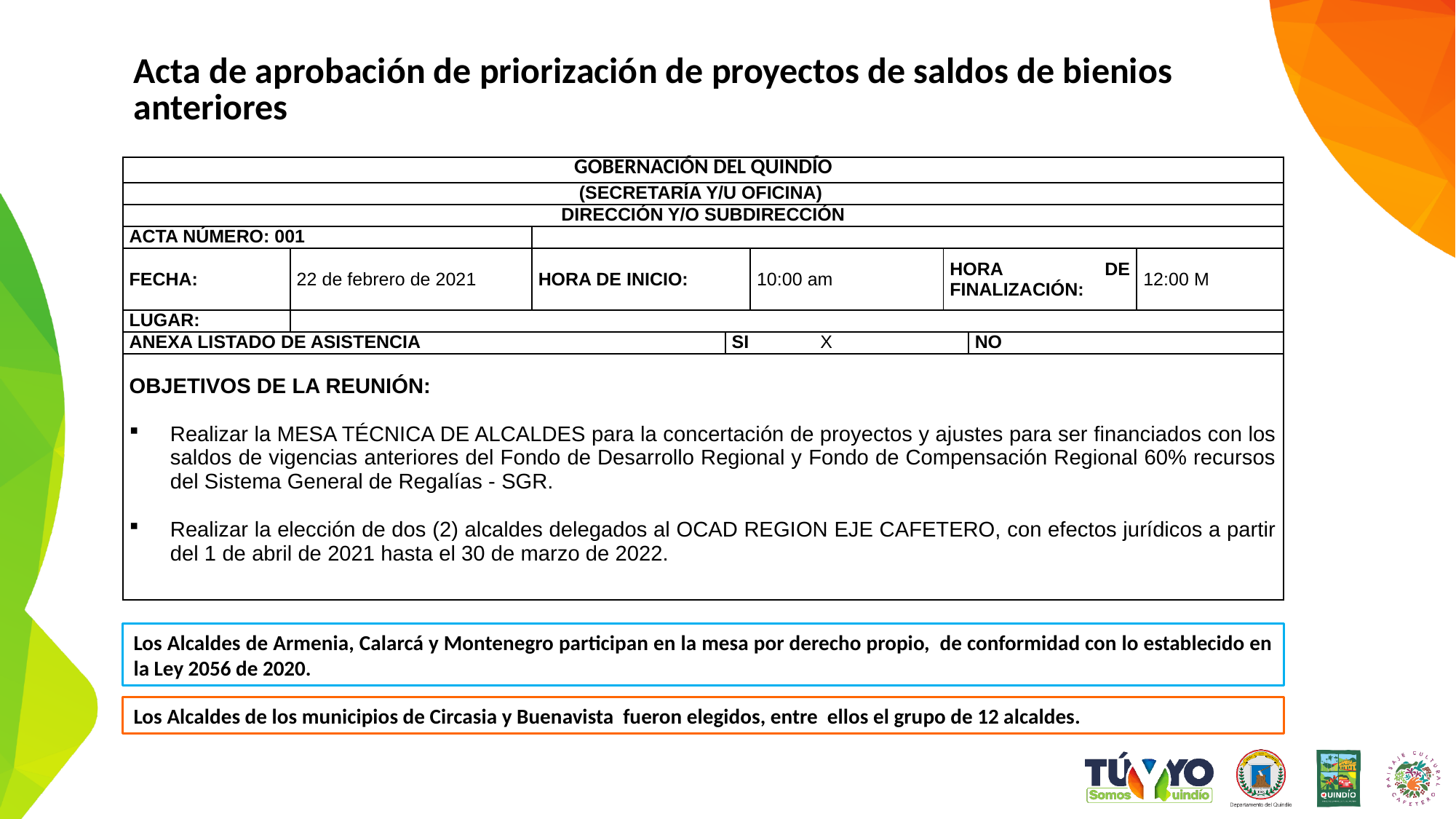

Acta de aprobación de priorización de proyectos de saldos de bienios anteriores
| GOBERNACIÓN DEL QUINDÍO |  |  |  |  |  |  |  |
| --- | --- | --- | --- | --- | --- | --- | --- |
| (SECRETARÍA Y/U OFICINA) |  |  |  |  |  |  |  |
| DIRECCIÓN Y/O SUBDIRECCIÓN |  |  |  |  |  |  |  |
| ACTA NÚMERO: 001 |  |  |  |  |  |  |  |
| FECHA: | 22 de febrero de 2021 | HORA DE INICIO: |  | 10:00 am | HORA DE FINALIZACIÓN: |  | 12:00 M |
| LUGAR: |  |  |  |  |  |  |  |
| ANEXA LISTADO DE ASISTENCIA |  |  | SI X |  |  | NO |  |
| OBJETIVOS DE LA REUNIÓN:   Realizar la MESA TÉCNICA DE ALCALDES para la concertación de proyectos y ajustes para ser financiados con los saldos de vigencias anteriores del Fondo de Desarrollo Regional y Fondo de Compensación Regional 60% recursos del Sistema General de Regalías - SGR. Realizar la elección de dos (2) alcaldes delegados al OCAD REGION EJE CAFETERO, con efectos jurídicos a partir del 1 de abril de 2021 hasta el 30 de marzo de 2022. |  |  |  |  |  |  |  |
Los Alcaldes de Armenia, Calarcá y Montenegro participan en la mesa por derecho propio,  de conformidad con lo establecido en la Ley 2056 de 2020.
Los Alcaldes de los municipios de Circasia y Buenavista  fueron elegidos, entre  ellos el grupo de 12 alcaldes.